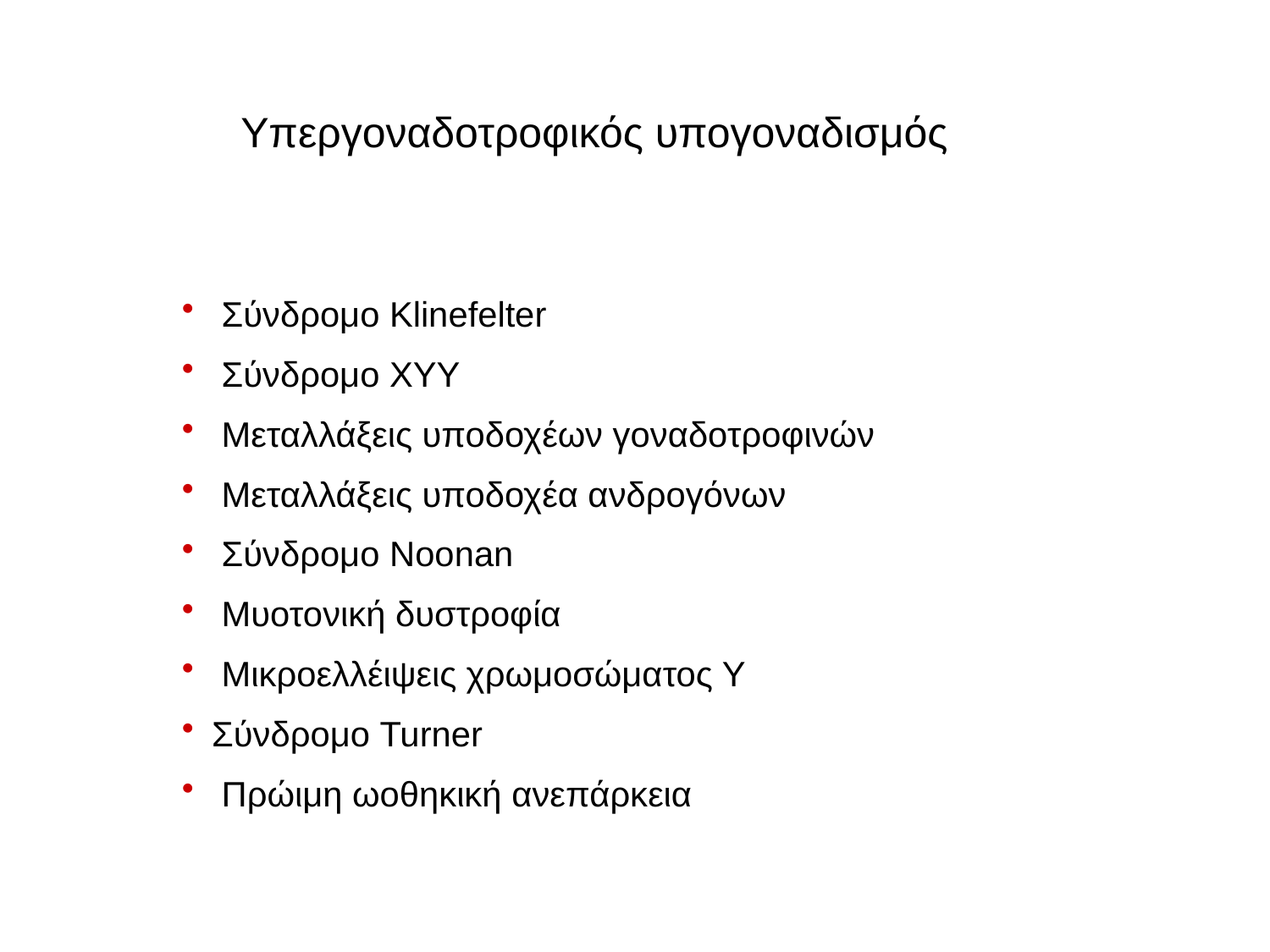

Υπεργοναδοτροφικός υπογοναδισμός
 Σύνδρομο Klinefelter
 Σύνδρομο XYY
 Μεταλλάξεις υποδοχέων γοναδοτροφινών
 Μεταλλάξεις υποδοχέα ανδρογόνων
 Σύνδρομο Noonan
 Μυοτονική δυστροφία
 Μικροελλέιψεις χρωμοσώματος Υ
Σύνδρομο Turner
 Πρώιμη ωοθηκική ανεπάρκεια